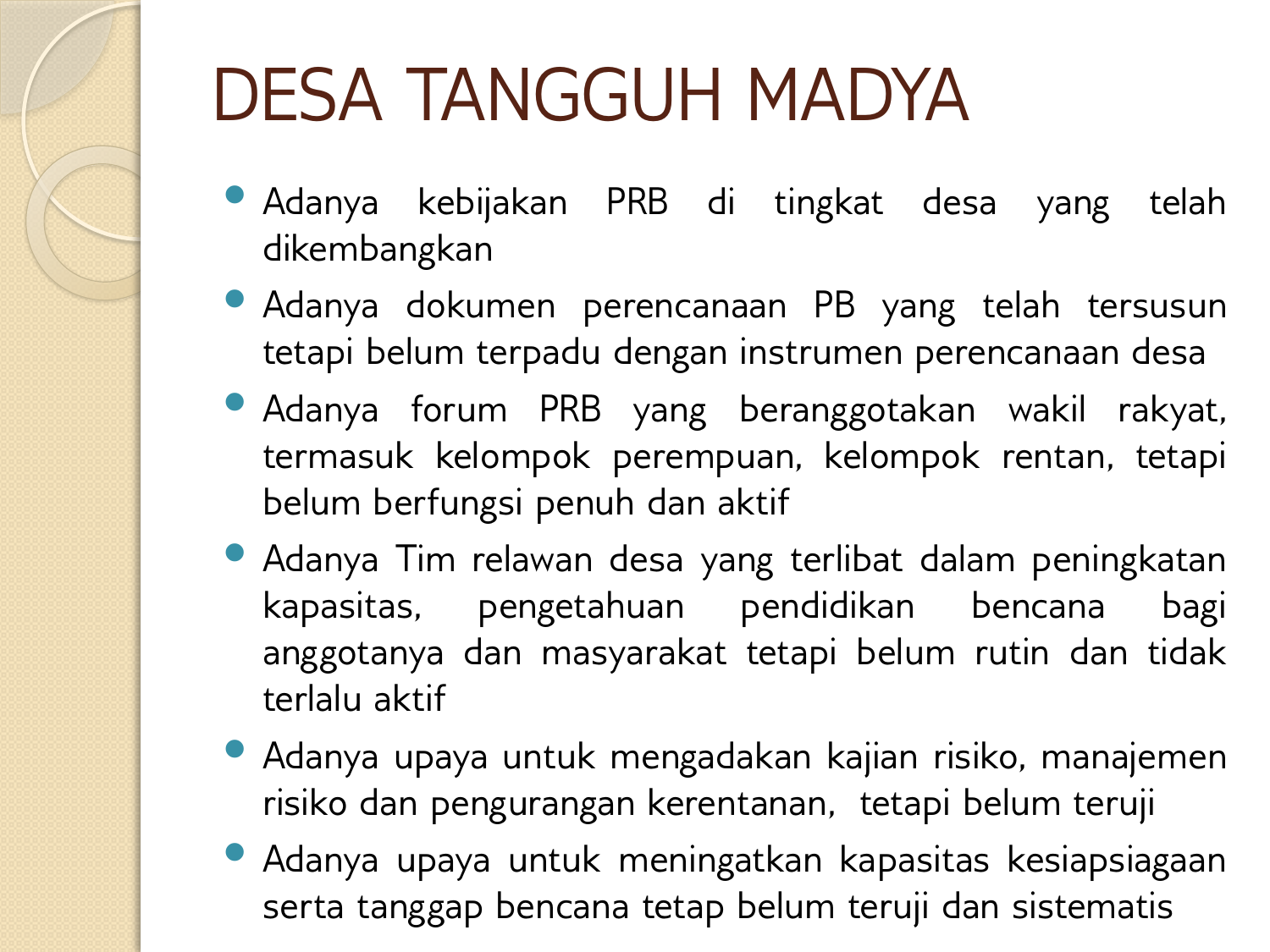

# DESA TANGGUH MADYA
Adanya kebijakan PRB di tingkat desa yang telah dikembangkan
Adanya dokumen perencanaan PB yang telah tersusun tetapi belum terpadu dengan instrumen perencanaan desa
Adanya forum PRB yang beranggotakan wakil rakyat, termasuk kelompok perempuan, kelompok rentan, tetapi belum berfungsi penuh dan aktif
Adanya Tim relawan desa yang terlibat dalam peningkatan kapasitas, pengetahuan pendidikan bencana bagi anggotanya dan masyarakat tetapi belum rutin dan tidak terlalu aktif
Adanya upaya untuk mengadakan kajian risiko, manajemen risiko dan pengurangan kerentanan,  tetapi belum teruji
Adanya upaya untuk meningatkan kapasitas kesiapsiagaan serta tanggap bencana tetap belum teruji dan sistematis